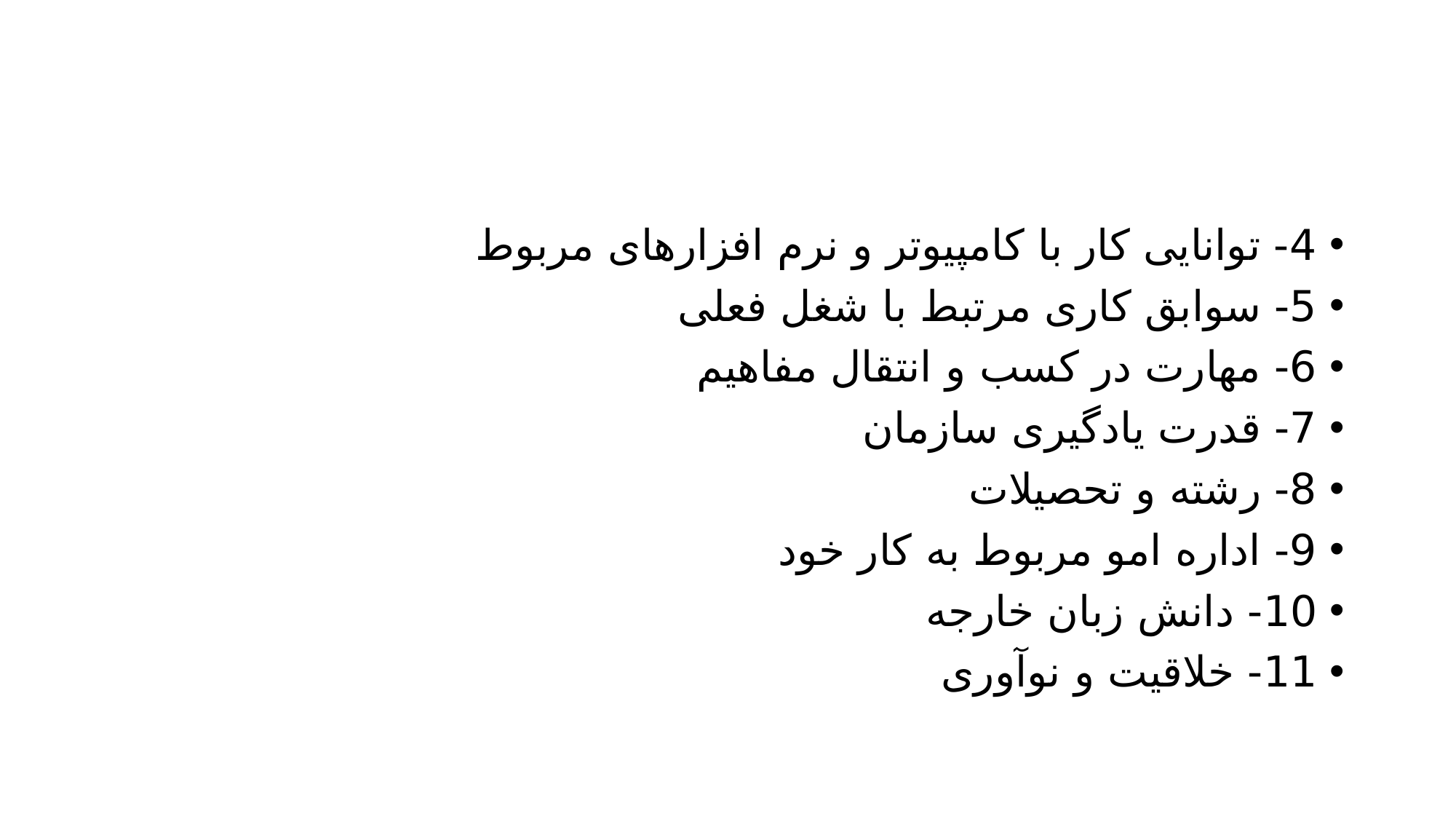

#
4- توانایی کار با کامپیوتر و نرم افزارهای مربوط
5- سوابق کاری مرتبط با شغل فعلی
6- مهارت در کسب و انتقال مفاهیم
7- قدرت یادگیری سازمان
8- رشته و تحصیلات
9- اداره امو مربوط به کار خود
10- دانش زبان خارجه
11- خلاقیت و نوآوری